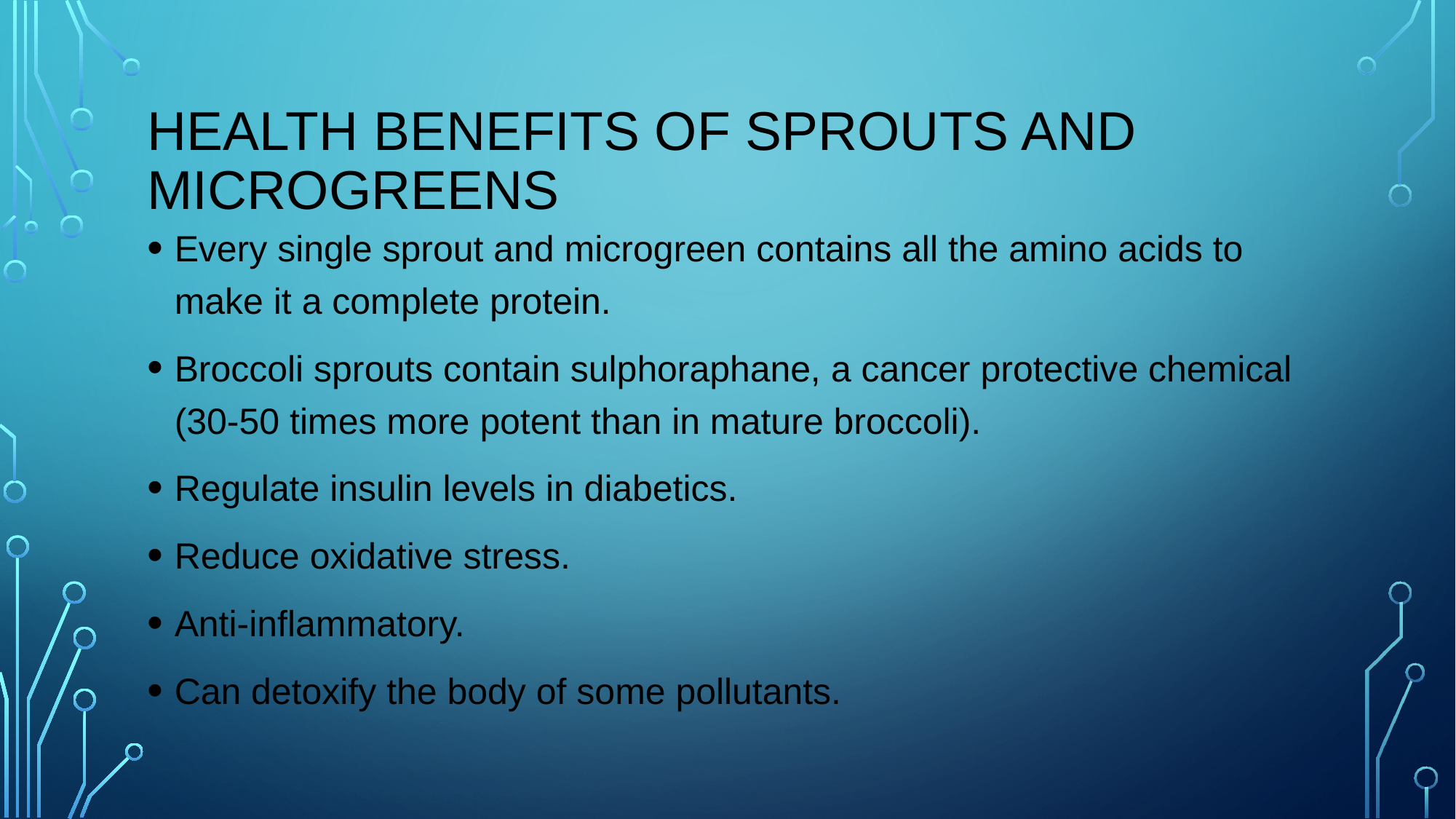

# HEALTH BENEFITS OF SPROUTS AND MICROGREENS
Every single sprout and microgreen contains all the amino acids to make it a complete protein.
Broccoli sprouts contain sulphoraphane, a cancer protective chemical (30-50 times more potent than in mature broccoli).
Regulate insulin levels in diabetics.
Reduce oxidative stress.
Anti-inflammatory.
Can detoxify the body of some pollutants.